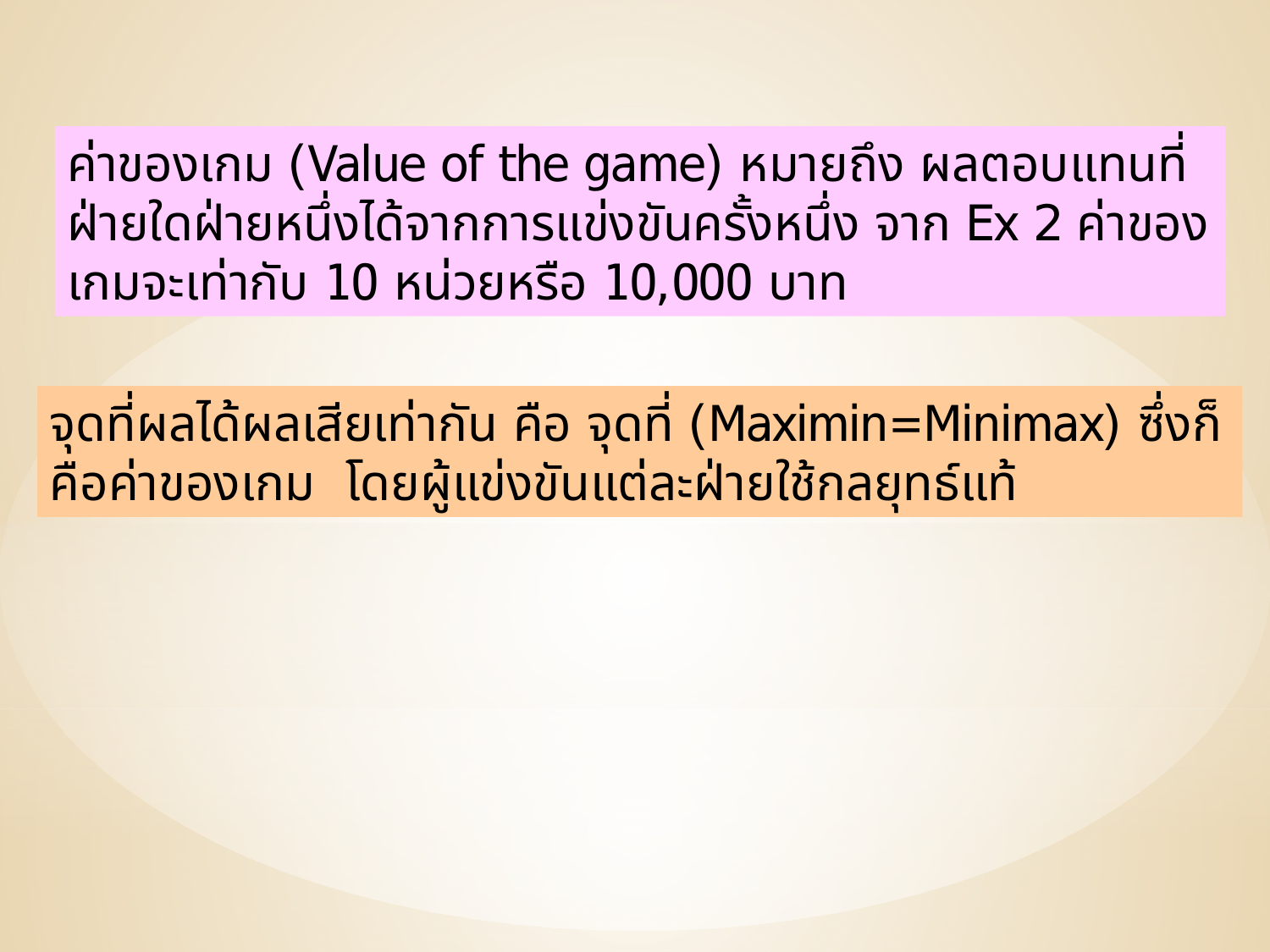

ค่าของเกม (Value of the game) หมายถึง ผลตอบแทนที่ฝ่ายใดฝ่ายหนึ่งได้จากการแข่งขันครั้งหนึ่ง จาก Ex 2 ค่าของเกมจะเท่ากับ 10 หน่วยหรือ 10,000 บาท
จุดที่ผลได้ผลเสียเท่ากัน คือ จุดที่ (Maximin=Minimax) ซึ่งก็คือค่าของเกม  โดยผู้แข่งขันแต่ละฝ่ายใช้กลยุทธ์แท้